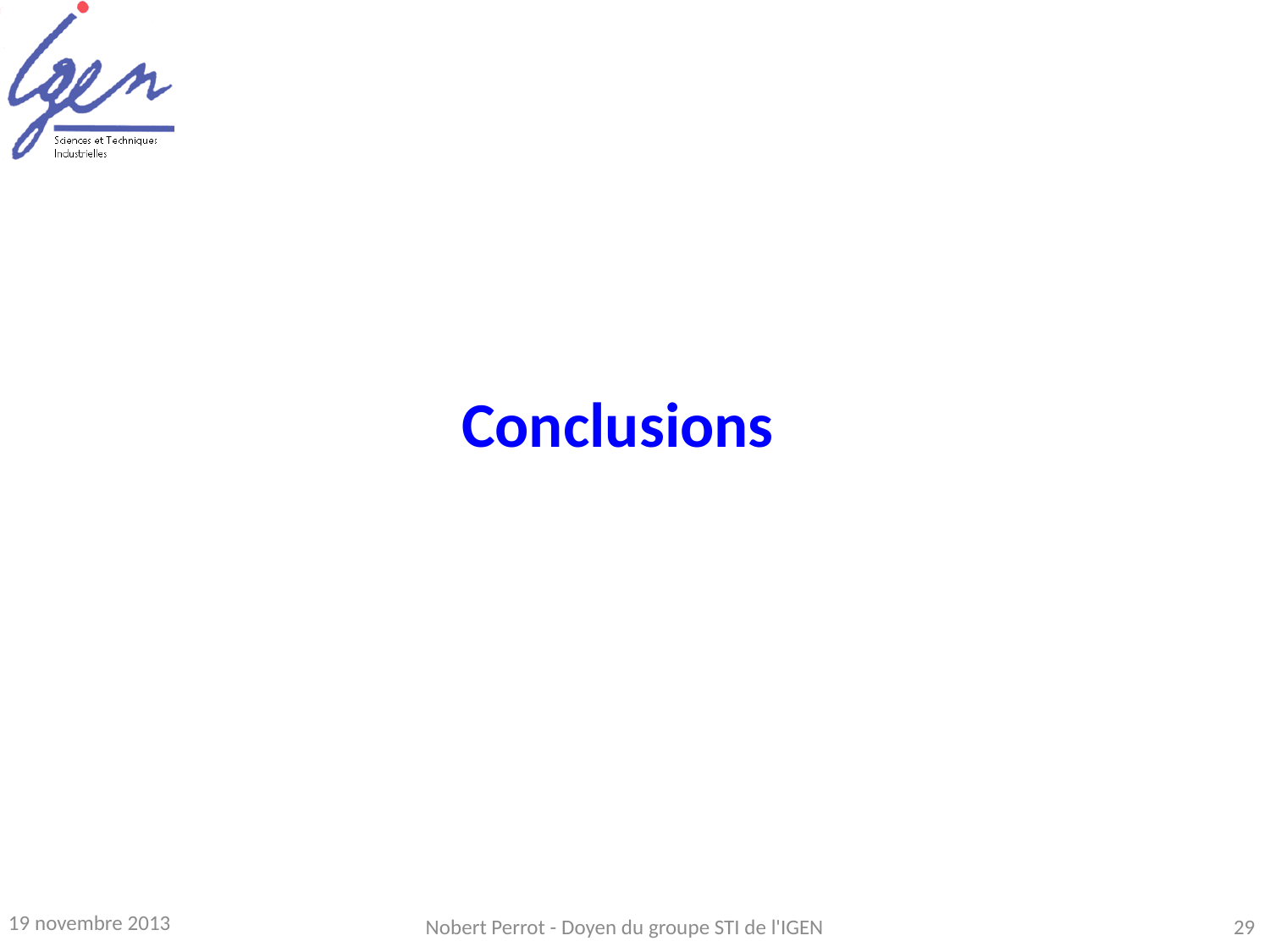

Conclusions
19 novembre 2013
Nobert Perrot - Doyen du groupe STI de l'IGEN
29